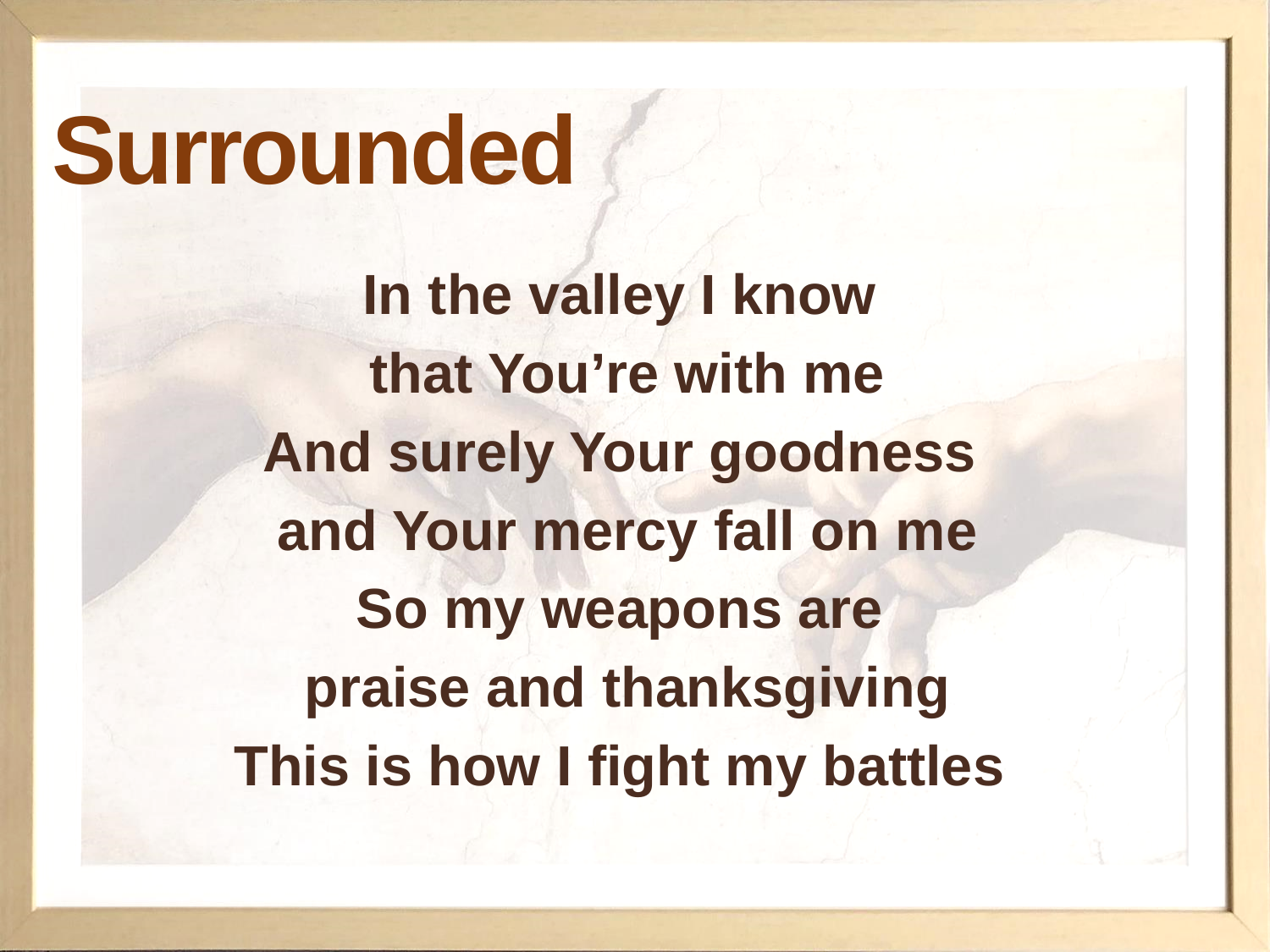

# Surrounded
In the valley I know
that You’re with me
And surely Your goodness
and Your mercy fall on me
So my weapons are
praise and thanksgiving
This is how I fight my battles